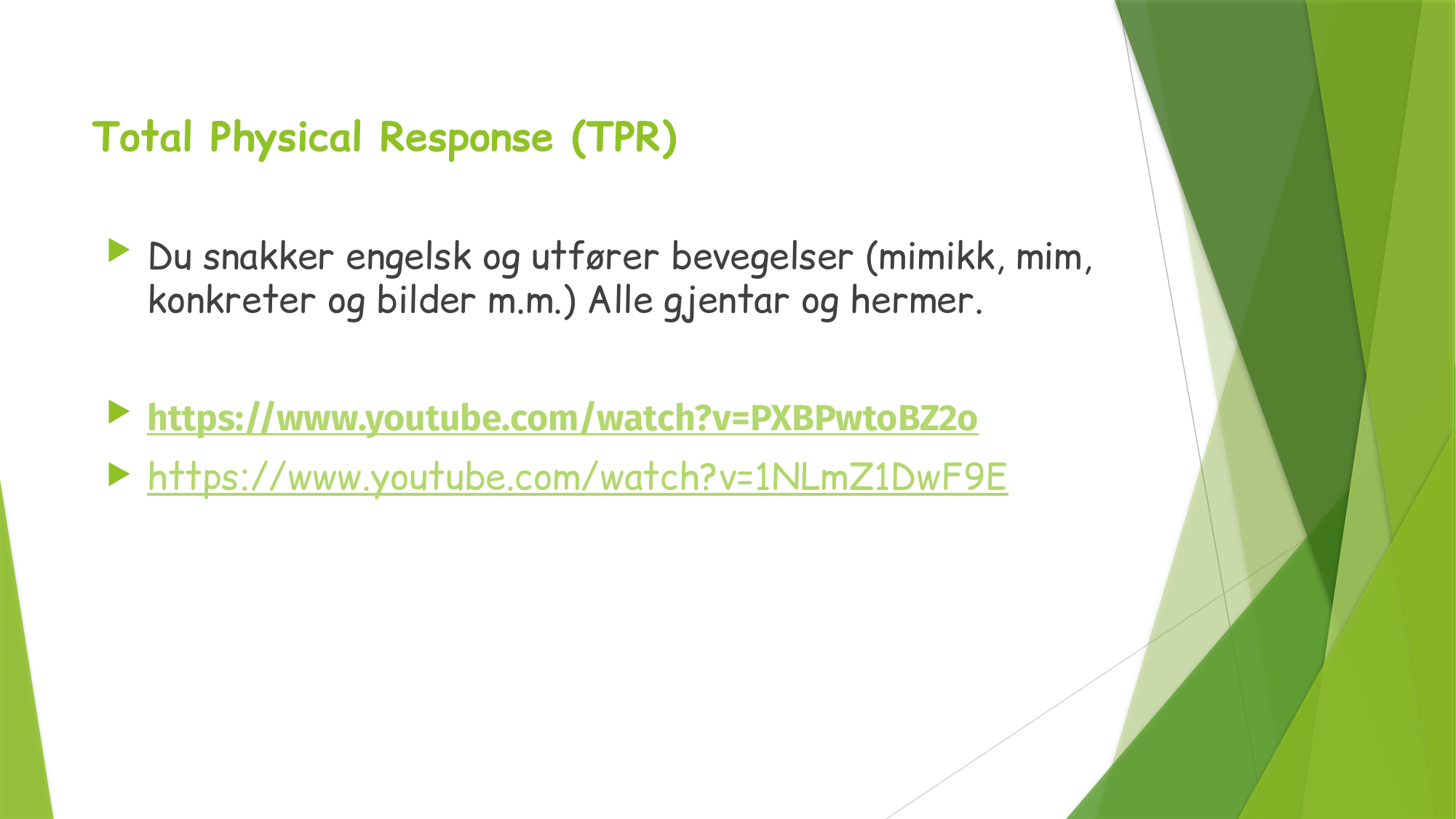

# Total Physical Response (TPR)

Du snakker engelsk og utfører bevegelser (mimikk, mim, konkreter og bilder m.m.) Alle gjentar og hermer.

https://www.youtube.com/watch?v=PXBPwtoBZ2o
https://www.youtube.com/watch?v=1NLmZ1DwF9E